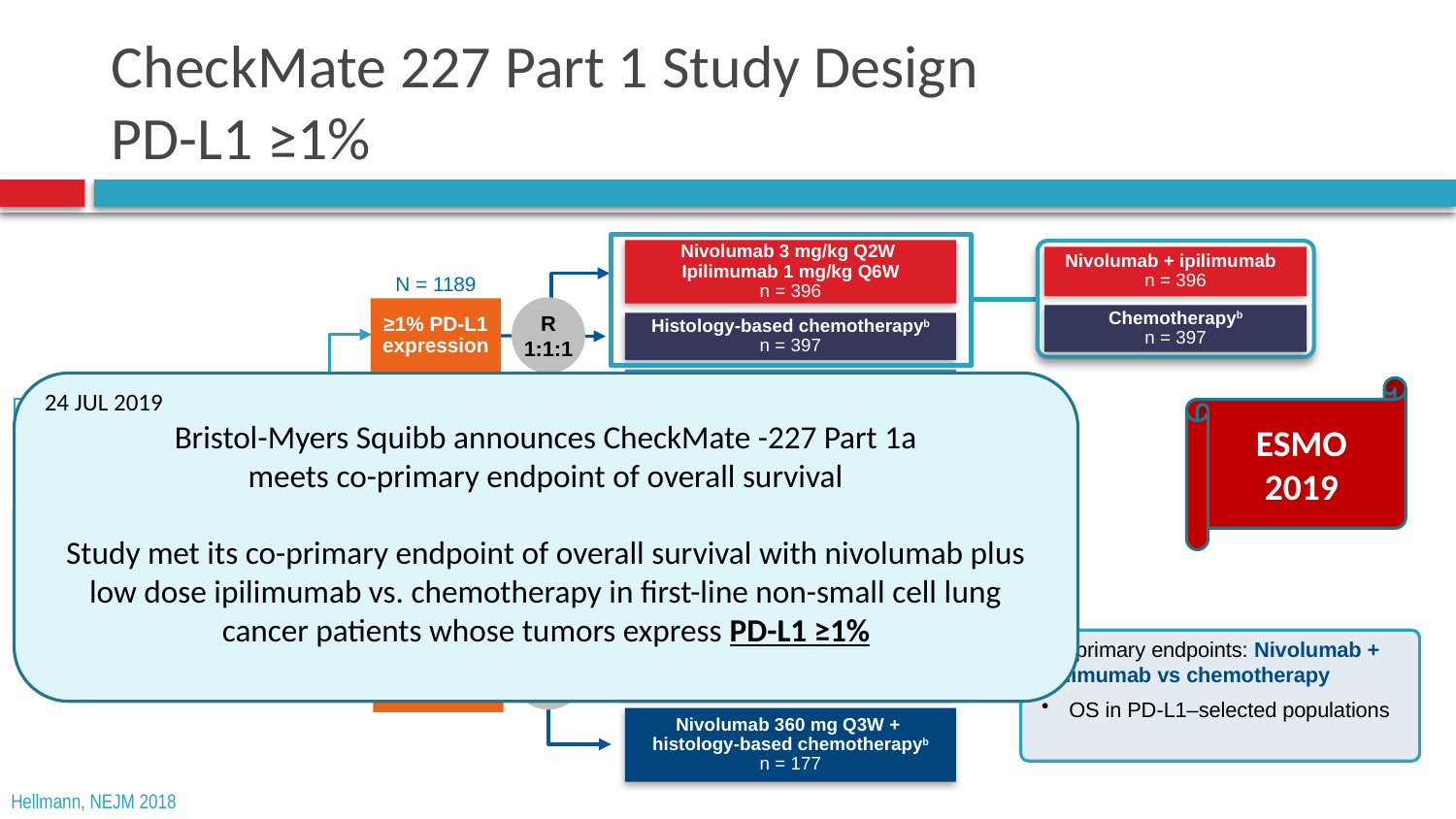

# CheckMate 227 Part 1 Study Design PD-L1 ≥1%

Nivolumab 3 mg/kg Q2W
Ipilimumab 1 mg/kg Q6W
n = 396

Nivolumab + ipilimumab
n = 396
N = 1189
R
1:1:1
≥1% PD-L1
expression
Chemotherapyb
n = 397
Histology-based chemotherapyb
n = 397
Nivolumab 240 mg Q2W
n = 396
24 JUL 2019
Bristol-Myers Squibb announces CheckMate -227 Part 1a
meets co-primary endpoint of overall survival

Study met its co-primary endpoint of overall survival with nivolumab plus low dose ipilimumab vs. chemotherapy in first-line non-small cell lung cancer patients whose tumors express PD-L1 ≥1%

ESMO 2019
Key Eligibility Criteria
Stage IV or recurrent NSCLC
No prior systemic therapy
No known sensitizing EGFR/ALK alterations
ECOG PS 0–1

Stratified by SQ vs NSQ
Nivolumab 3 mg/kg Q2W
Ipilimumab 1 mg/kg Q6W
n = 187
N = 550
Co-primary endpoints: Nivolumab + ipilimumab vs chemotherapy
OS in PD-L1–selected populations

<1% PD-L1
expression
R
1:1:1
Histology-based chemotherapyb
n = 186
Nivolumab 360 mg Q3W +
histology-based chemotherapyb
n = 177
Hellmann, NEJM 2018